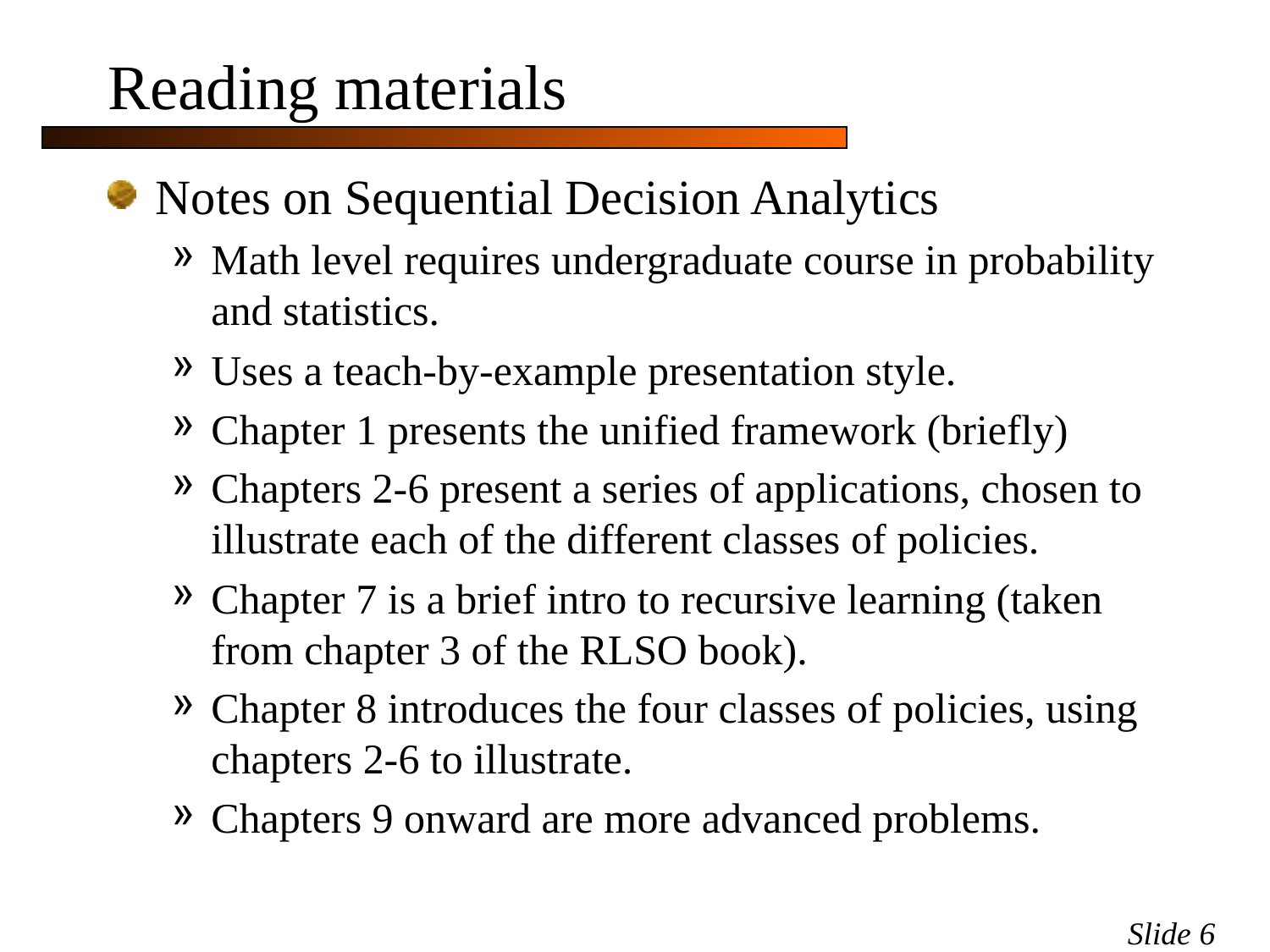

# Reading materials
Notes on Sequential Decision Analytics
Math level requires undergraduate course in probability and statistics.
Uses a teach-by-example presentation style.
Chapter 1 presents the unified framework (briefly)
Chapters 2-6 present a series of applications, chosen to illustrate each of the different classes of policies.
Chapter 7 is a brief intro to recursive learning (taken from chapter 3 of the RLSO book).
Chapter 8 introduces the four classes of policies, using chapters 2-6 to illustrate.
Chapters 9 onward are more advanced problems.
Slide 6